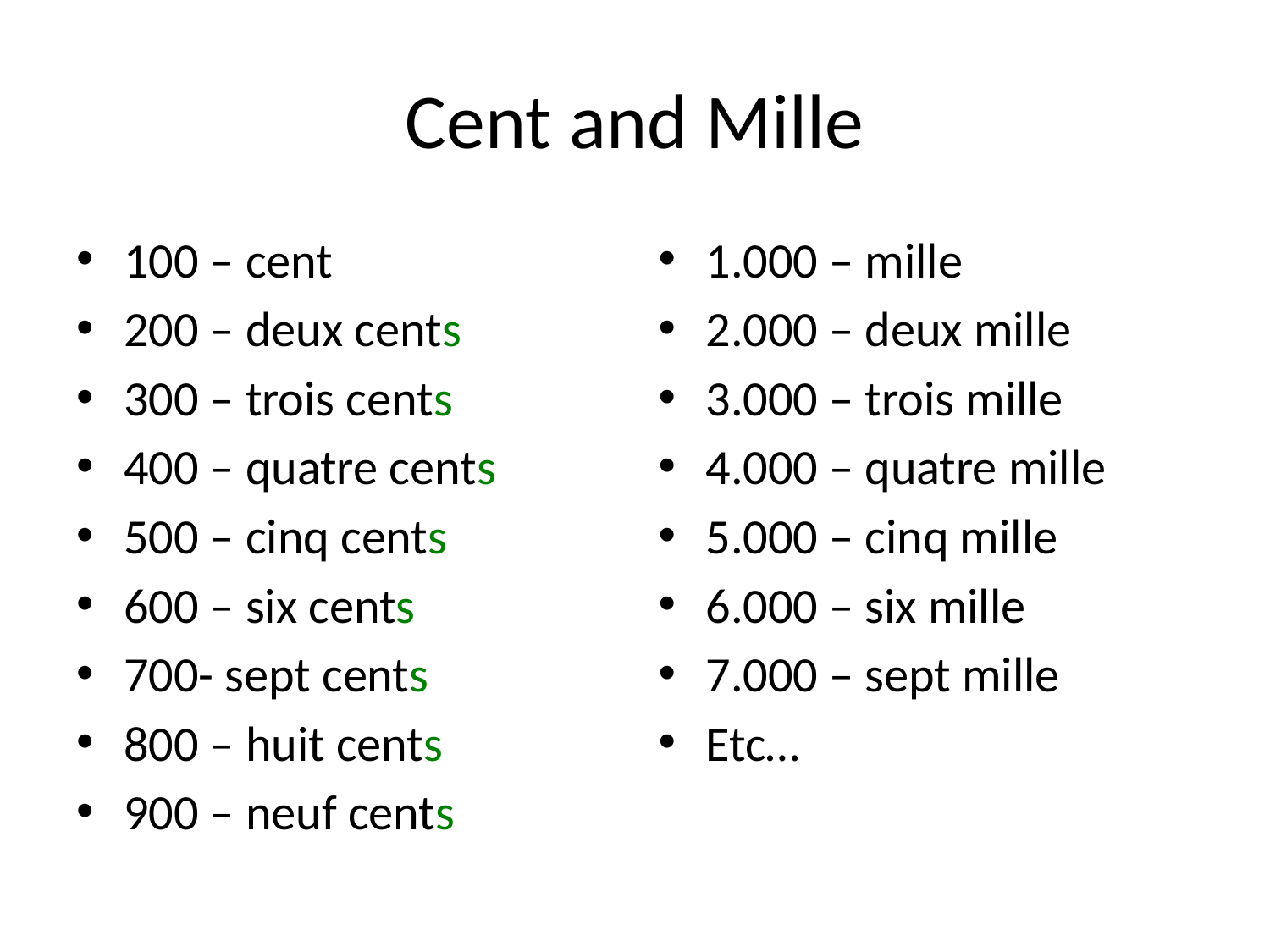

# Cent and Mille
100 – cent
200 – deux cents
300 – trois cents
400 – quatre cents
500 – cinq cents
600 – six cents
700- sept cents
800 – huit cents
900 – neuf cents
1.000 – mille
2.000 – deux mille
3.000 – trois mille
4.000 – quatre mille
5.000 – cinq mille
6.000 – six mille
7.000 – sept mille
Etc…